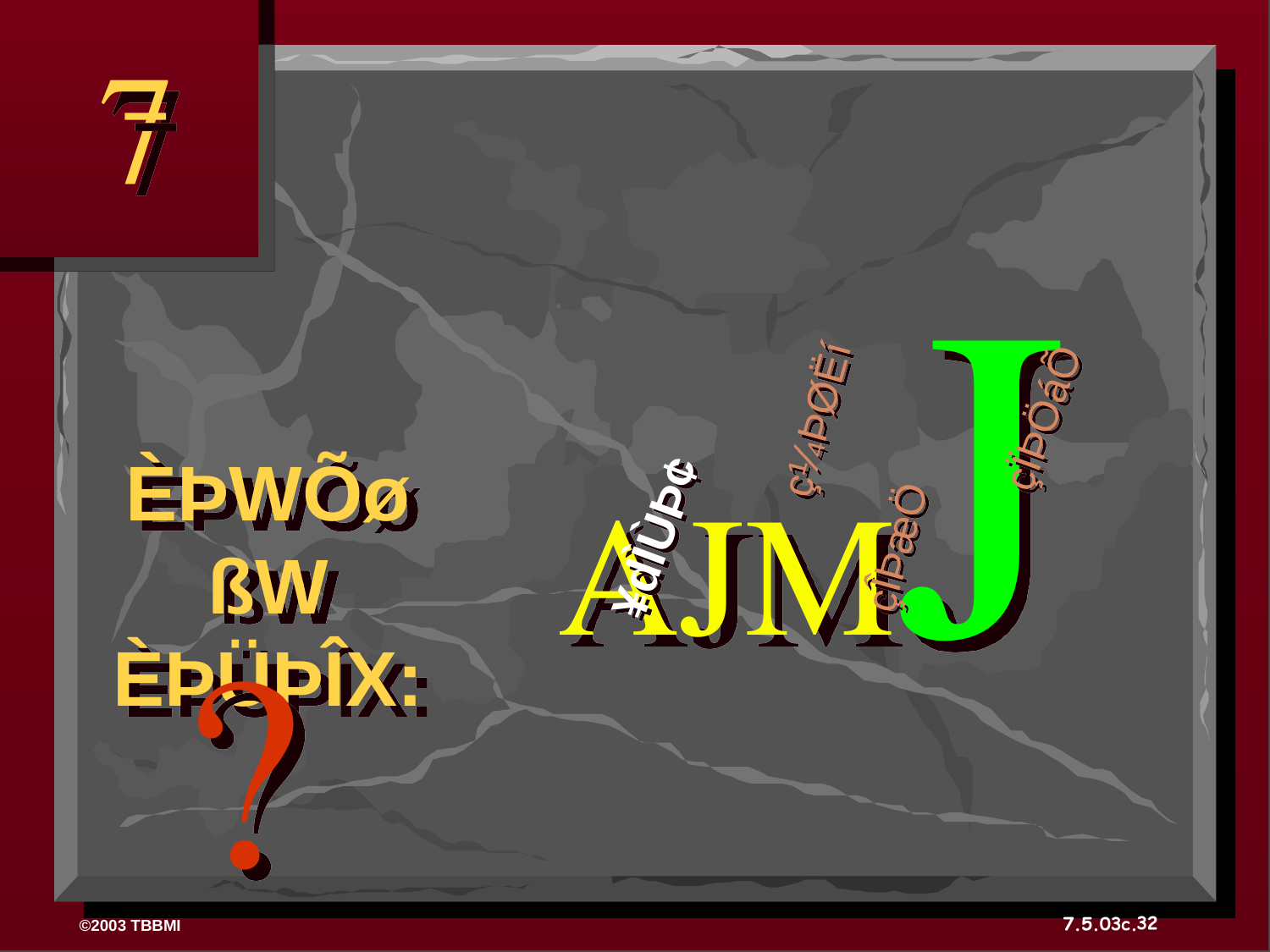

7

AJMJ
?
çÏÞÖáÕ
ç¼ÞØËí
¥dÌÙÞ¢
çÎÞæÖ
ÈÞWÕøßW ÈÞÜÞÎX:
32